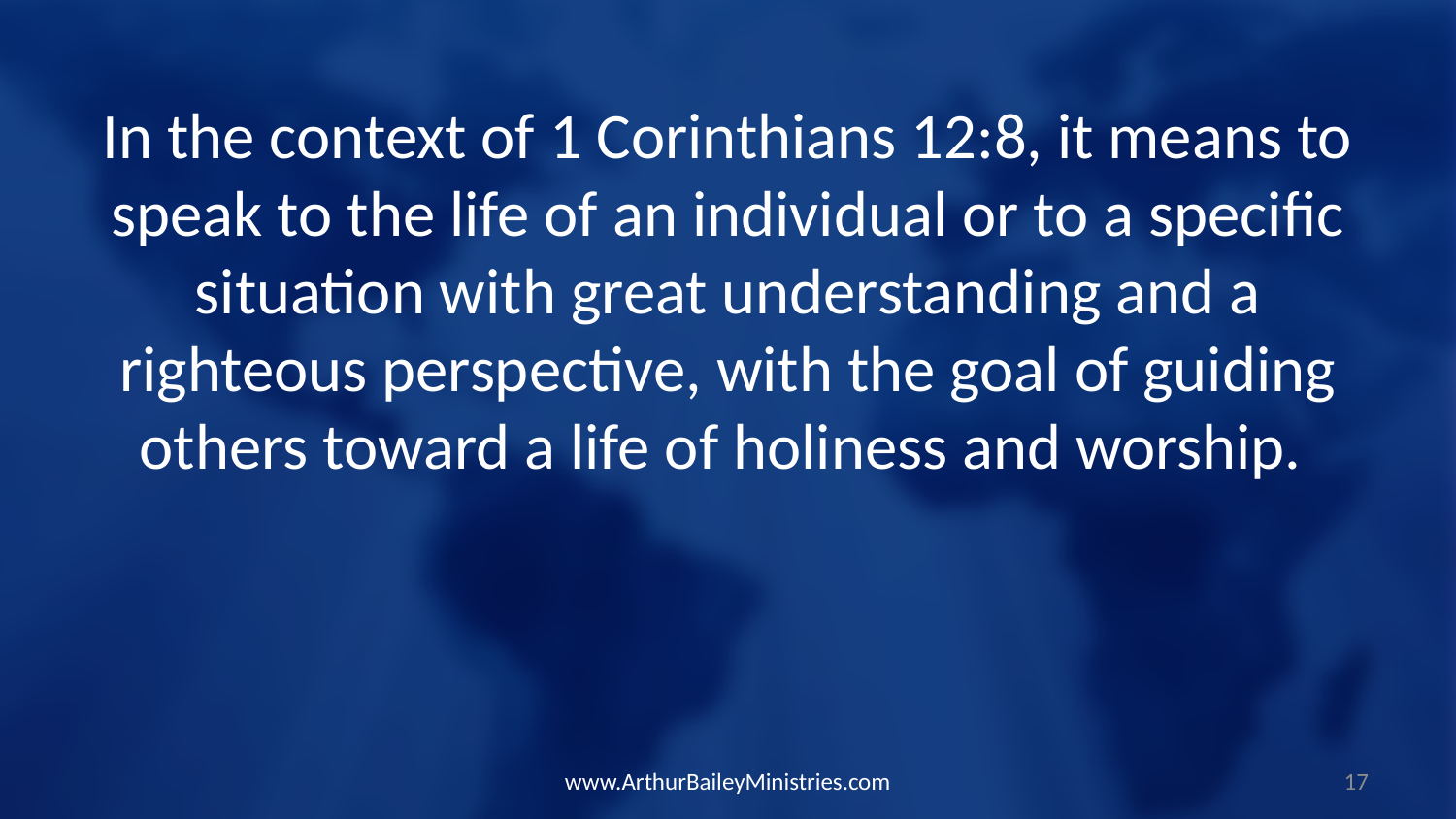

In the context of 1 Corinthians 12:8, it means to speak to the life of an individual or to a specific situation with great understanding and a righteous perspective, with the goal of guiding others toward a life of holiness and worship.

www.ArthurBaileyMinistries.com
17